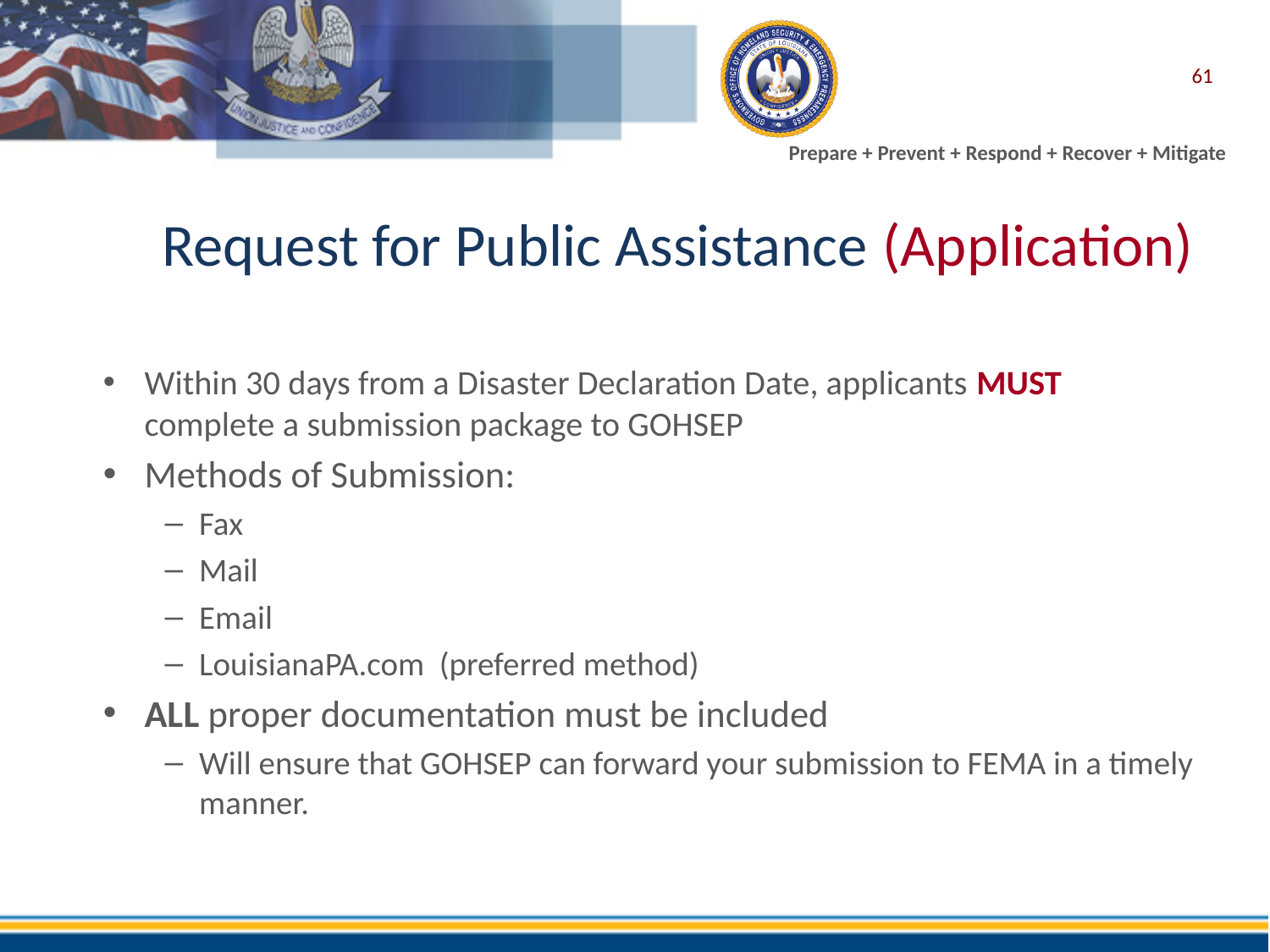

61
# Request for Public Assistance (Application)
Within 30 days from a Disaster Declaration Date, applicants MUST complete a submission package to GOHSEP
Methods of Submission:
Fax
Mail
Email
LouisianaPA.com  (preferred method)
ALL proper documentation must be included
Will ensure that GOHSEP can forward your submission to FEMA in a timely manner.